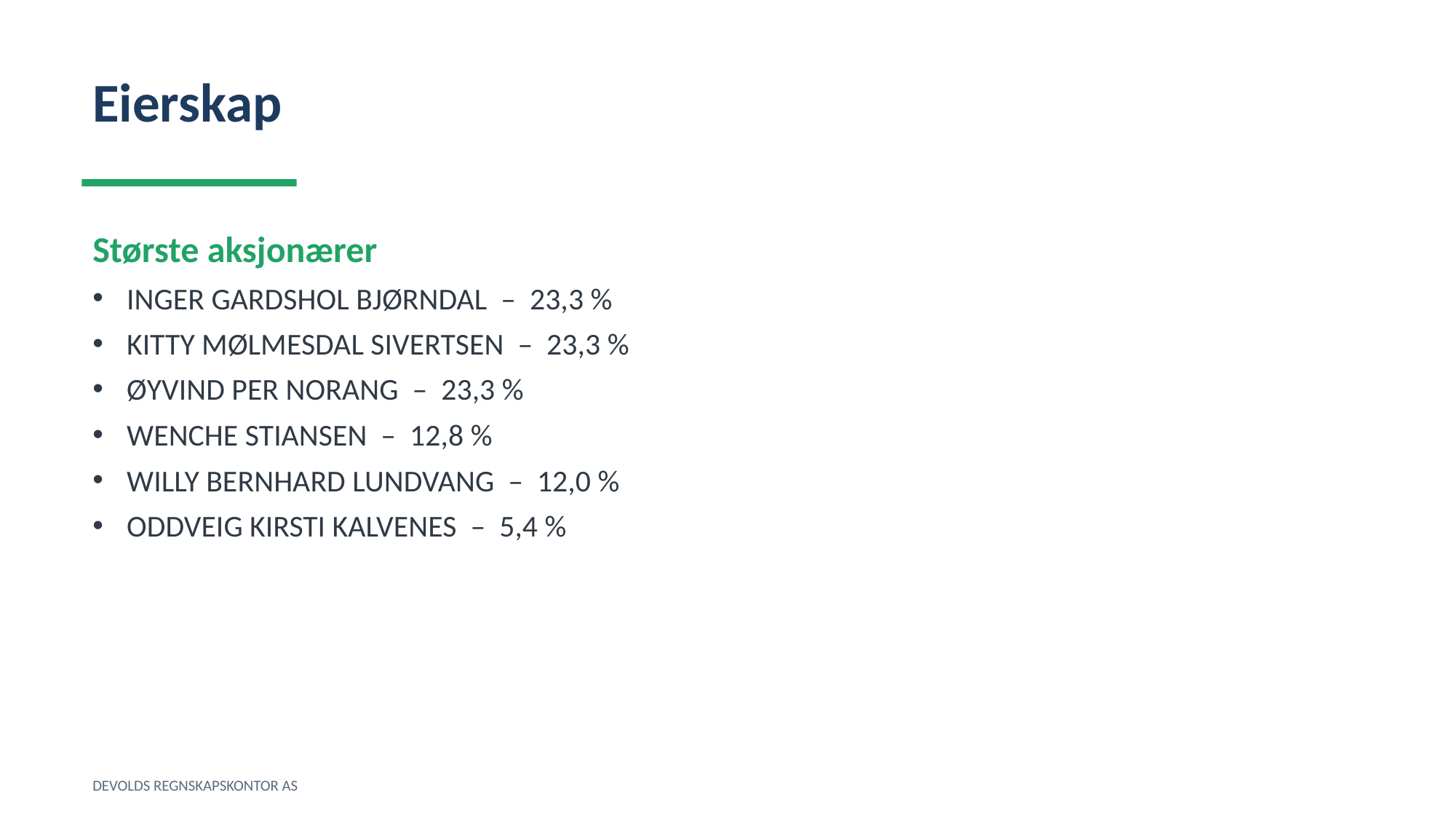

Eierskap

Største aksjonærer
INGER GARDSHOL BJØRNDAL  –  23,3 %
KITTY MØLMESDAL SIVERTSEN  –  23,3 %
ØYVIND PER NORANG  –  23,3 %
WENCHE STIANSEN  –  12,8 %
WILLY BERNHARD LUNDVANG  –  12,0 %
ODDVEIG KIRSTI KALVENES  –  5,4 %
DEVOLDS REGNSKAPSKONTOR AS